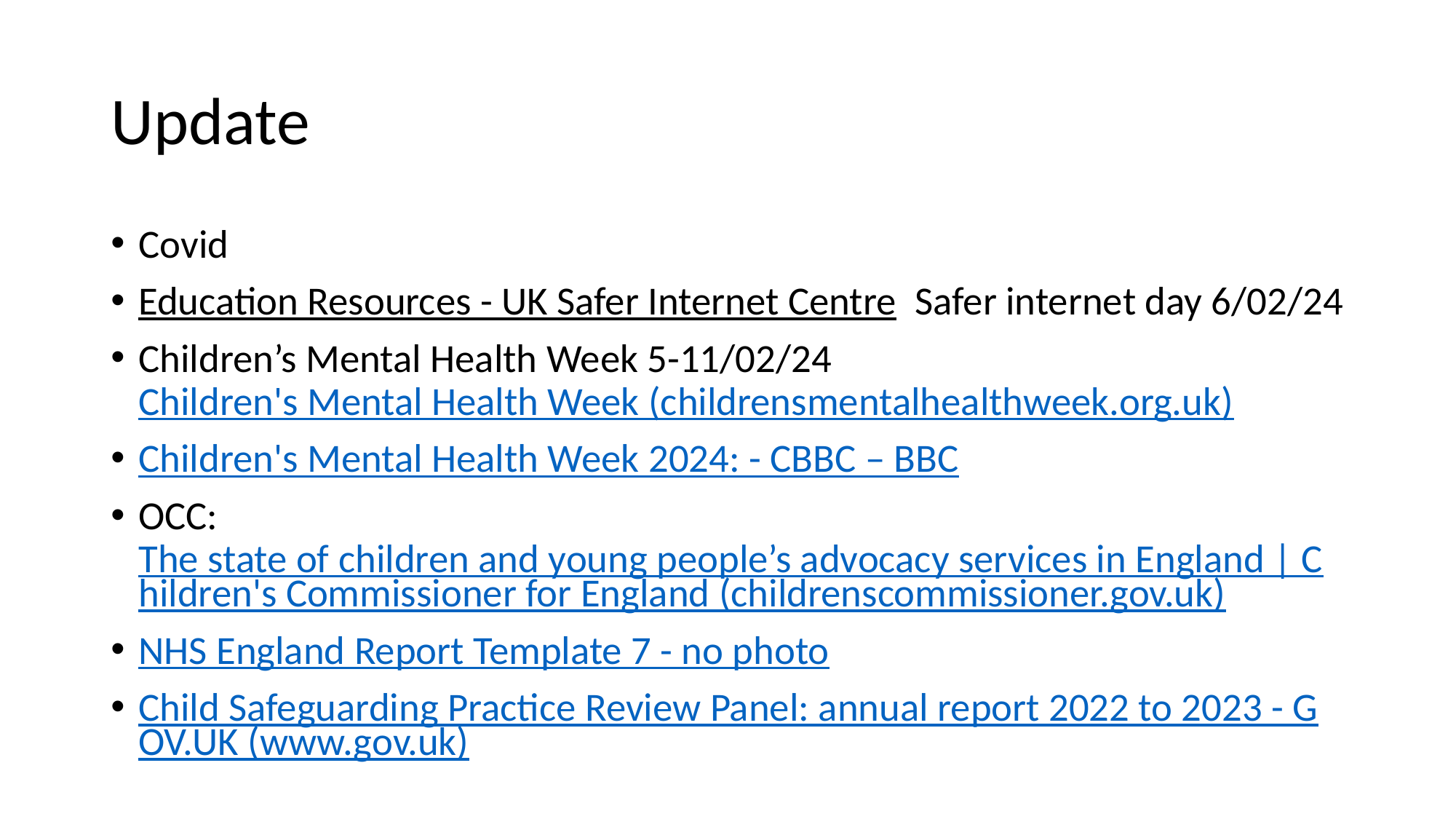

# Update
Covid
Education Resources - UK Safer Internet Centre  Safer internet day 6/02/24
Children’s Mental Health Week 5-11/02/24 Children's Mental Health Week (childrensmentalhealthweek.org.uk)
Children's Mental Health Week 2024: - CBBC – BBC
OCC: The state of children and young people’s advocacy services in England | Children's Commissioner for England (childrenscommissioner.gov.uk)
NHS England Report Template 7 - no photo
Child Safeguarding Practice Review Panel: annual report 2022 to 2023 - GOV.UK (www.gov.uk)